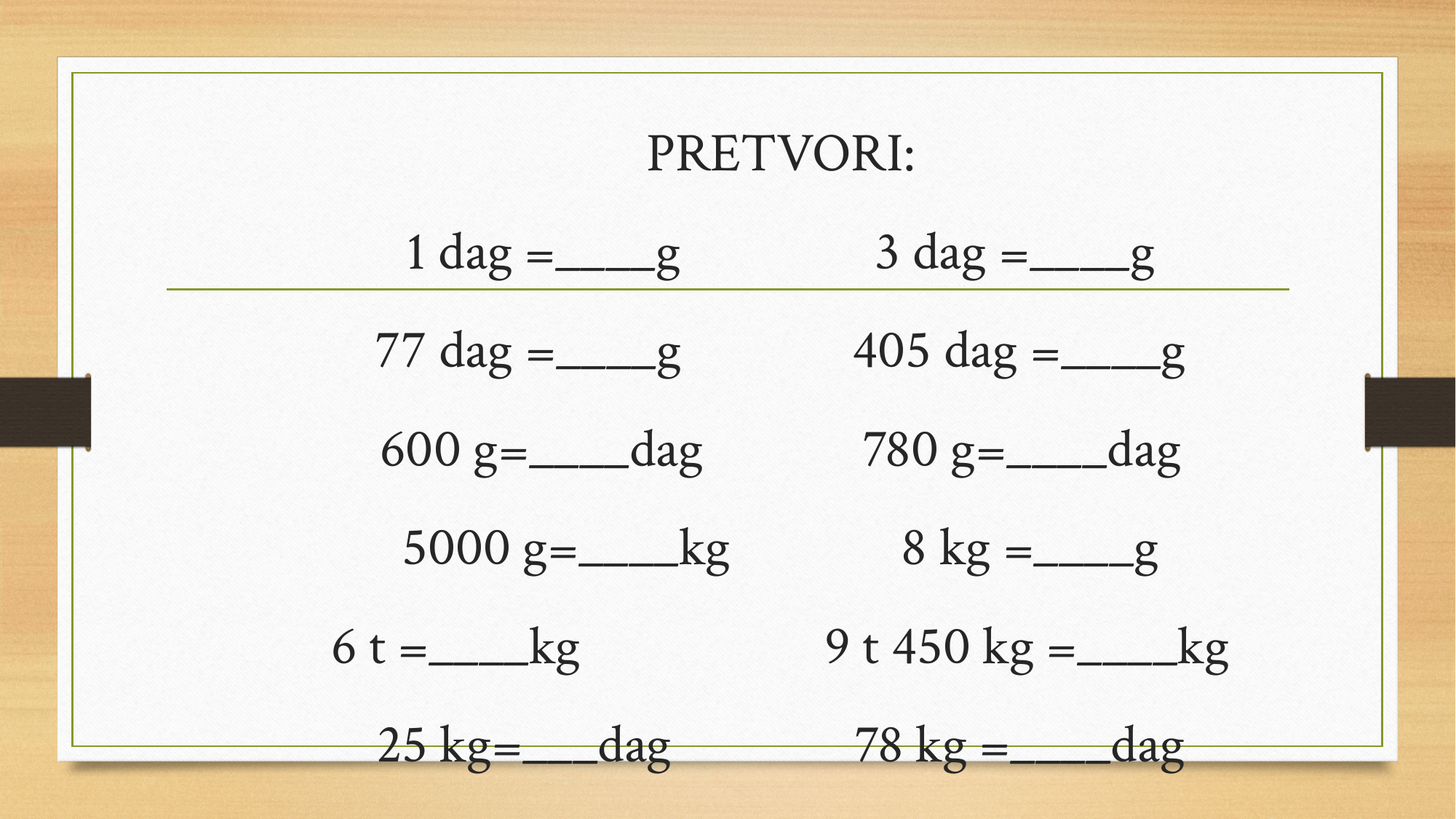

# PRETVORI: 1 dag =____g                3 dag =____g 77 dag =____g              405 dag =____g 600 g=____dag             780 g=____dag 5000 g=____kg              8 kg =____g 6 t =____kg                    9 t 450 kg =____kg 25 kg=___dag               78 kg =____dag